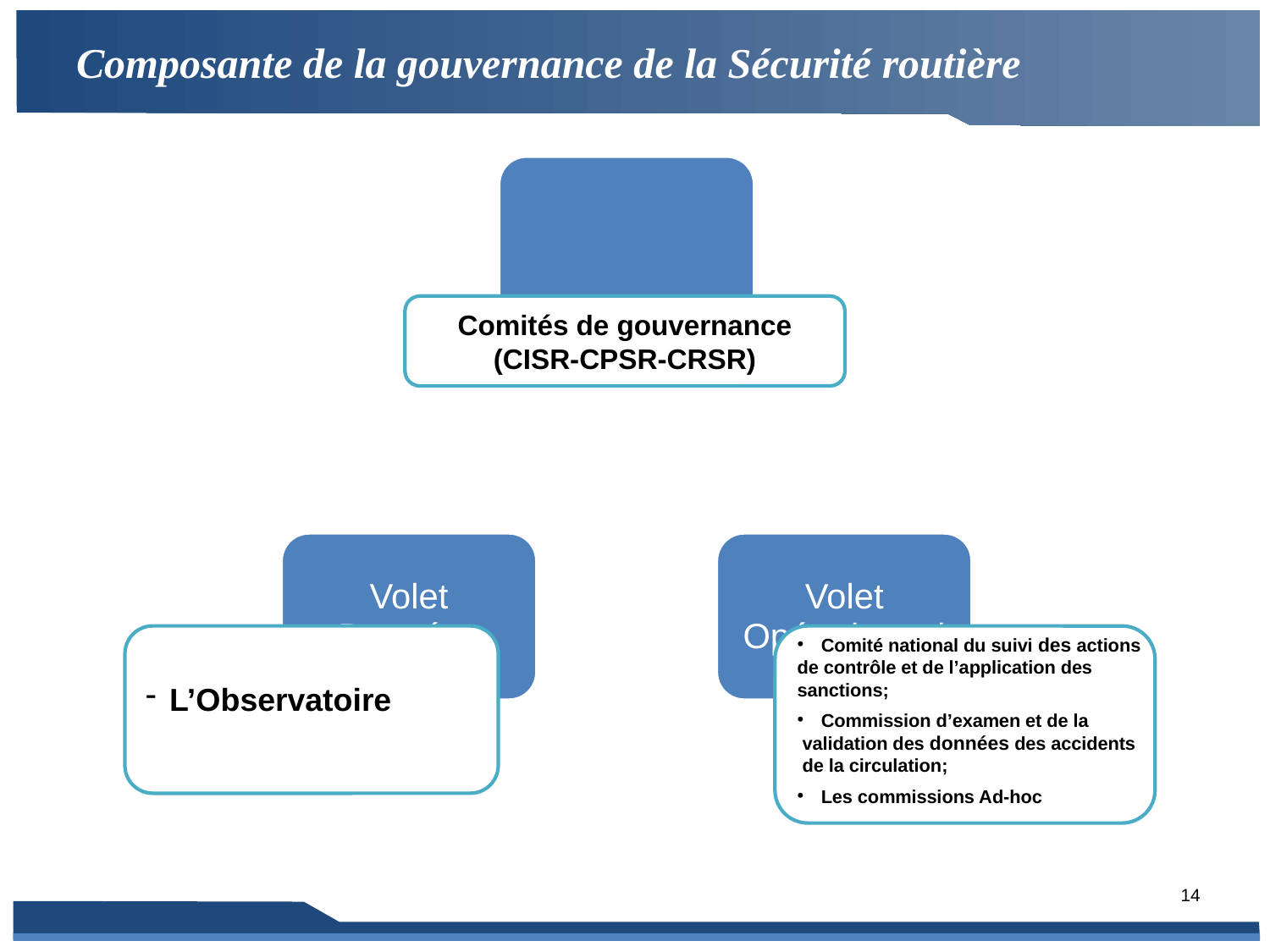

# Composante de la gouvernance de la Sécurité routière
Volet Opérationnel
Volet Données
Comités de gouvernance
(CISR-CPSR-CRSR)
L’Observatoire

Comité national du suivi des actions
de contrôle et de l’application des
sanctions;

Commission d’examen et de la
 validation des données des accidents
 de la circulation;

Les commissions Ad-hoc

14